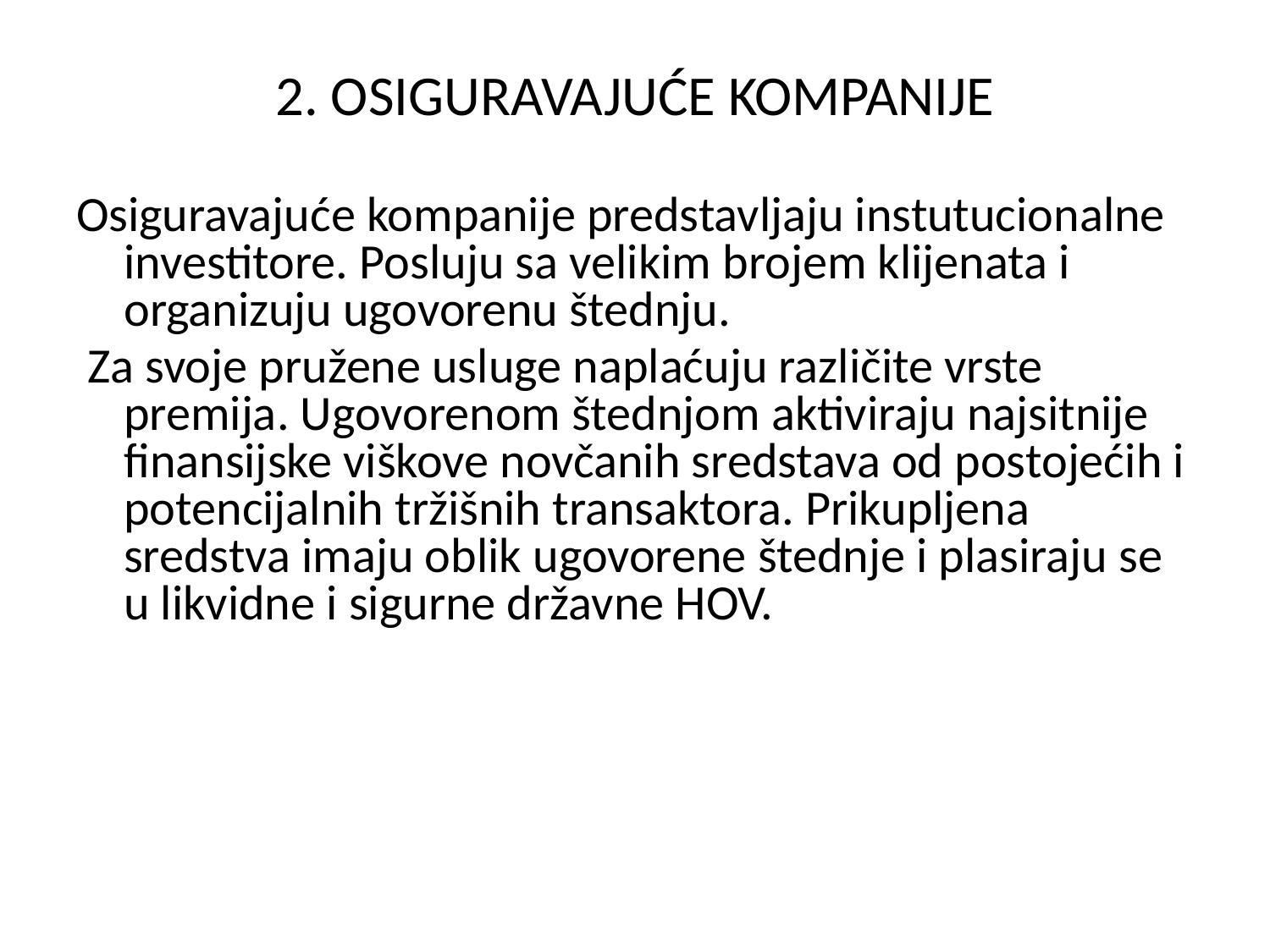

2. OSIGURAVAJUĆE KOMPANIJE

Osiguravajuće kompanije predstavljaju instutucionalne investitore. Posluju sa velikim brojem klijenata i organizuju ugovorenu štednju.
 Za svoje pružene usluge naplaćuju različite vrste premija. Ugovorenom štednjom aktiviraju najsitnije finansijske viškove novčanih sredstava od postojećih i potencijalnih tržišnih transaktora. Prikupljena sredstva imaju oblik ugovorene štednje i plasiraju se u likvidne i sigurne državne HOV.